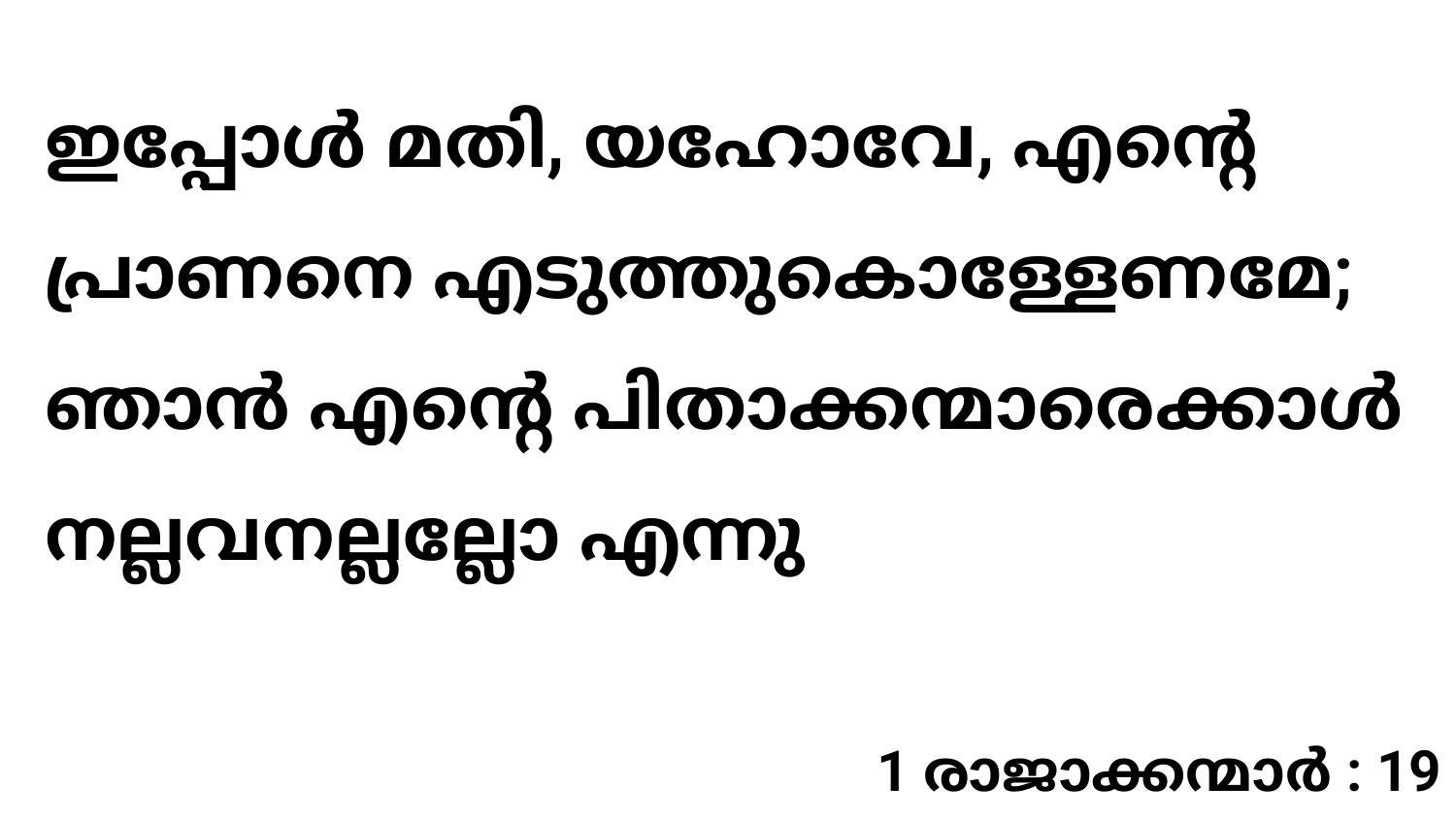

ഇപ്പോൾ മതി, യഹോവേ, എന്റെ പ്രാണനെ എടുത്തുകൊള്ളേണമേ; ഞാൻ എന്റെ പിതാക്കന്മാരെക്കാൾ നല്ലവനല്ലല്ലോ എന്നു
1 രാജാക്കന്മാർ : 19